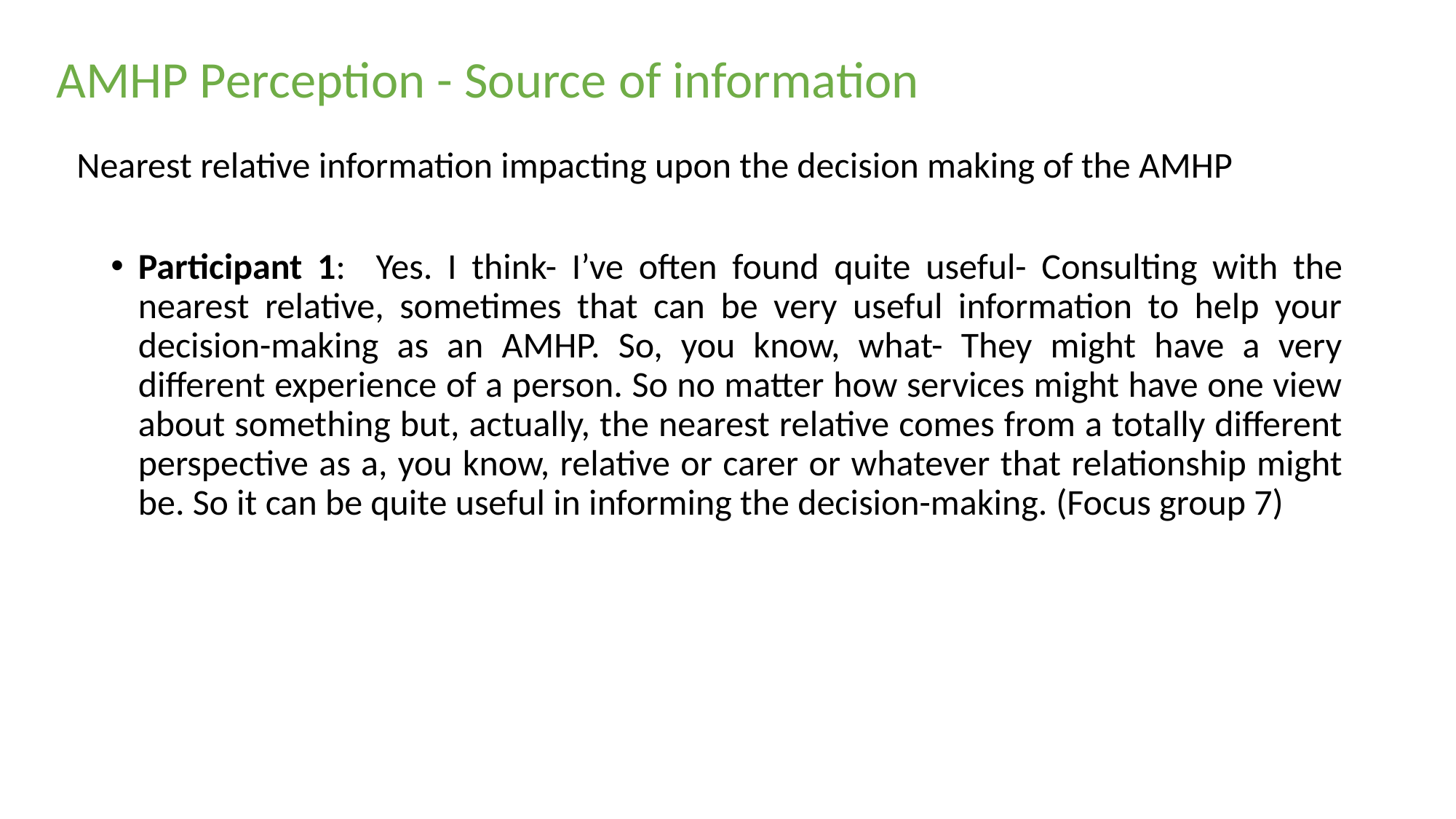

# AMHP Perception - Source of information
Nearest relative information impacting upon the decision making of the AMHP

Participant 1:  Yes. I think- I’ve often found quite useful- Consulting with the nearest relative, sometimes that can be very useful information to help your decision-making as an AMHP. So, you know, what- They might have a very different experience of a person. So no matter how services might have one view about something but, actually, the nearest relative comes from a totally different perspective as a, you know, relative or carer or whatever that relationship might be. So it can be quite useful in informing the decision-making. (Focus group 7)